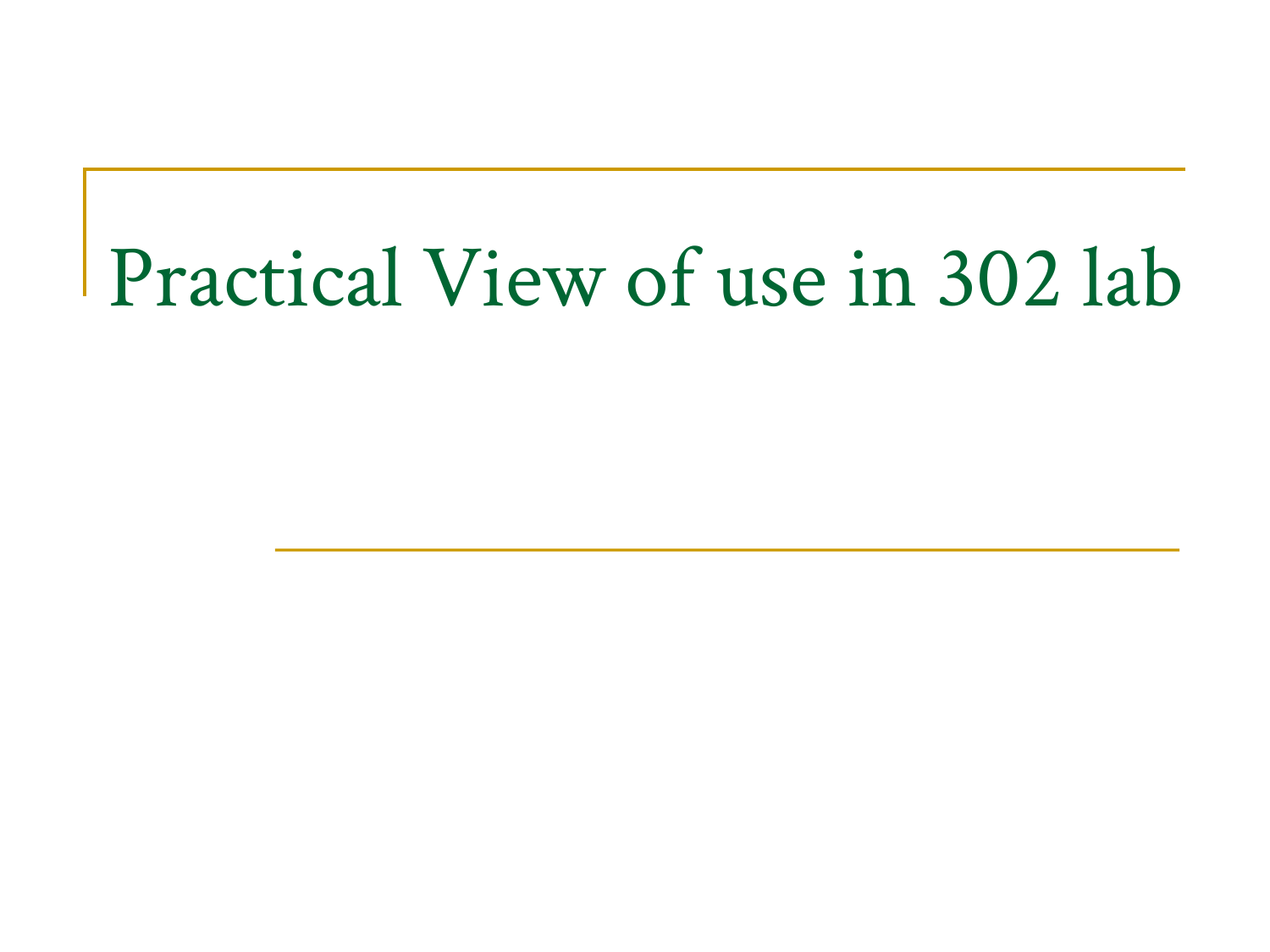

# Practical View of use in 302 lab